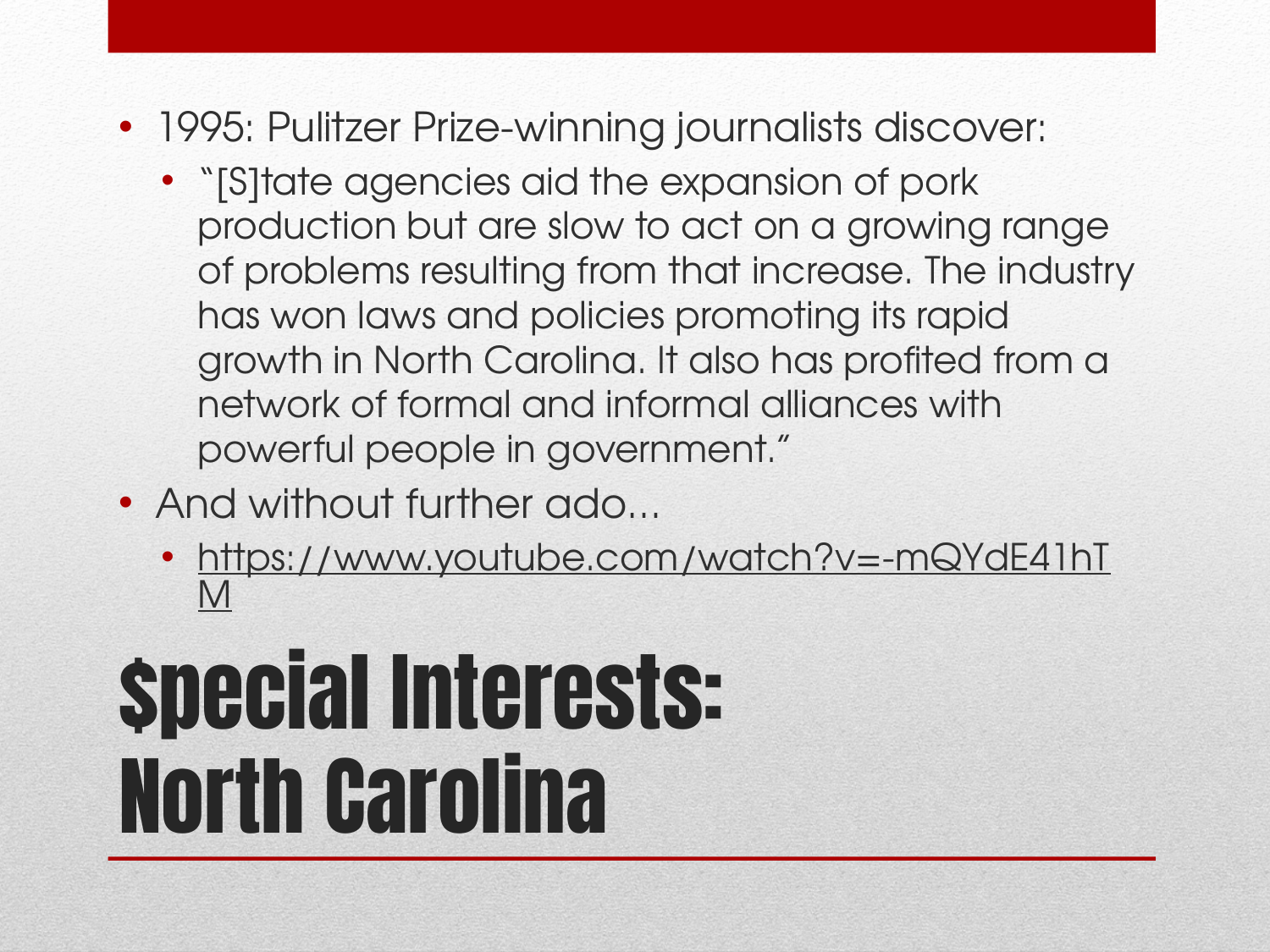

1995: Pulitzer Prize-winning journalists discover:
“[S]tate agencies aid the expansion of pork production but are slow to act on a growing range of problems resulting from that increase. The industry has won laws and policies promoting its rapid growth in North Carolina. It also has profited from a network of formal and informal alliances with powerful people in government.”
And without further ado…
https://www.youtube.com/watch?v=-mQYdE41hTM

# $pecial Interests: North Carolina